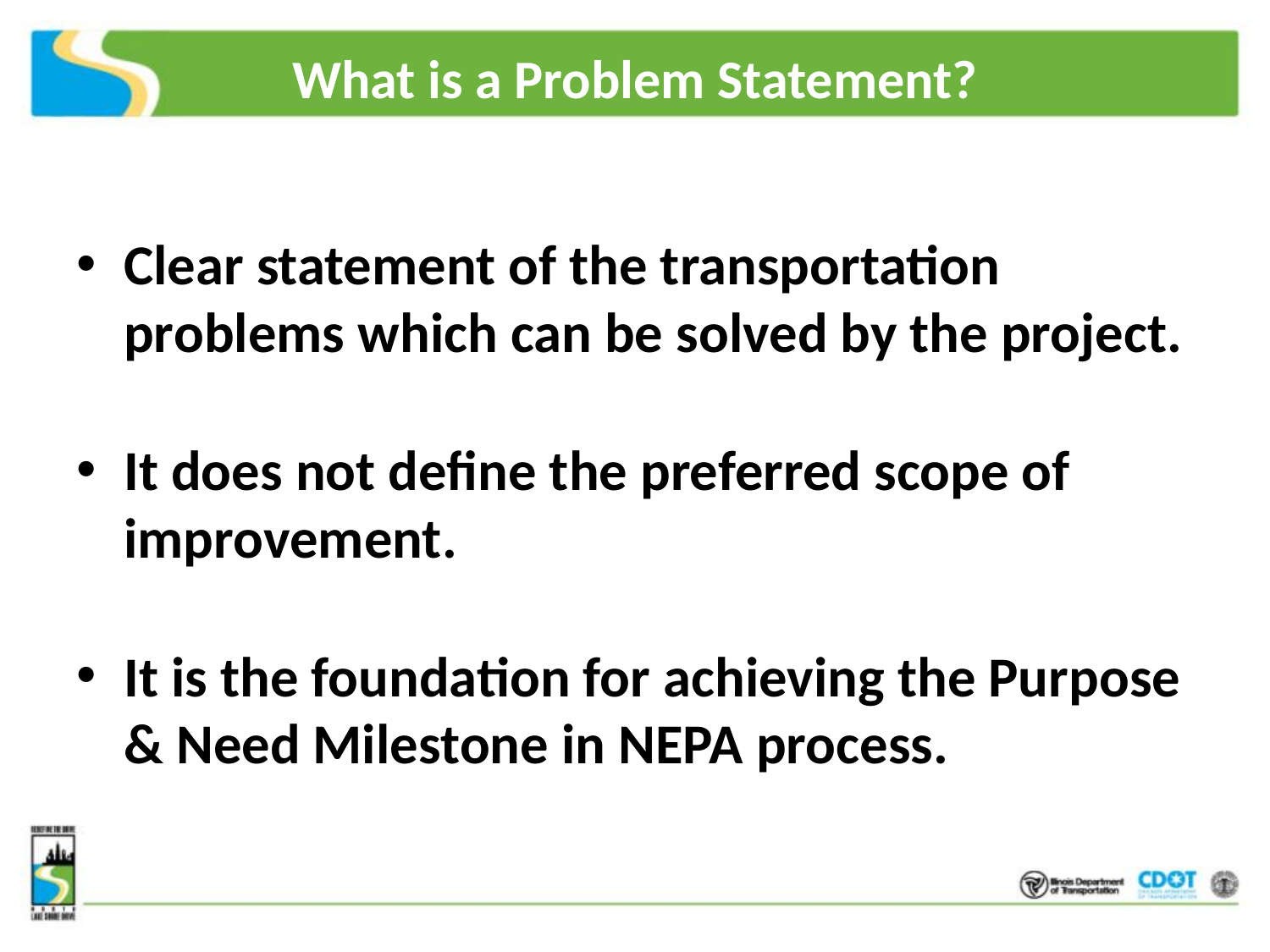

# What is a Problem Statement?
Clear statement of the transportation problems which can be solved by the project.

It does not define the preferred scope of improvement.

It is the foundation for achieving the Purpose & Need Milestone in NEPA process.